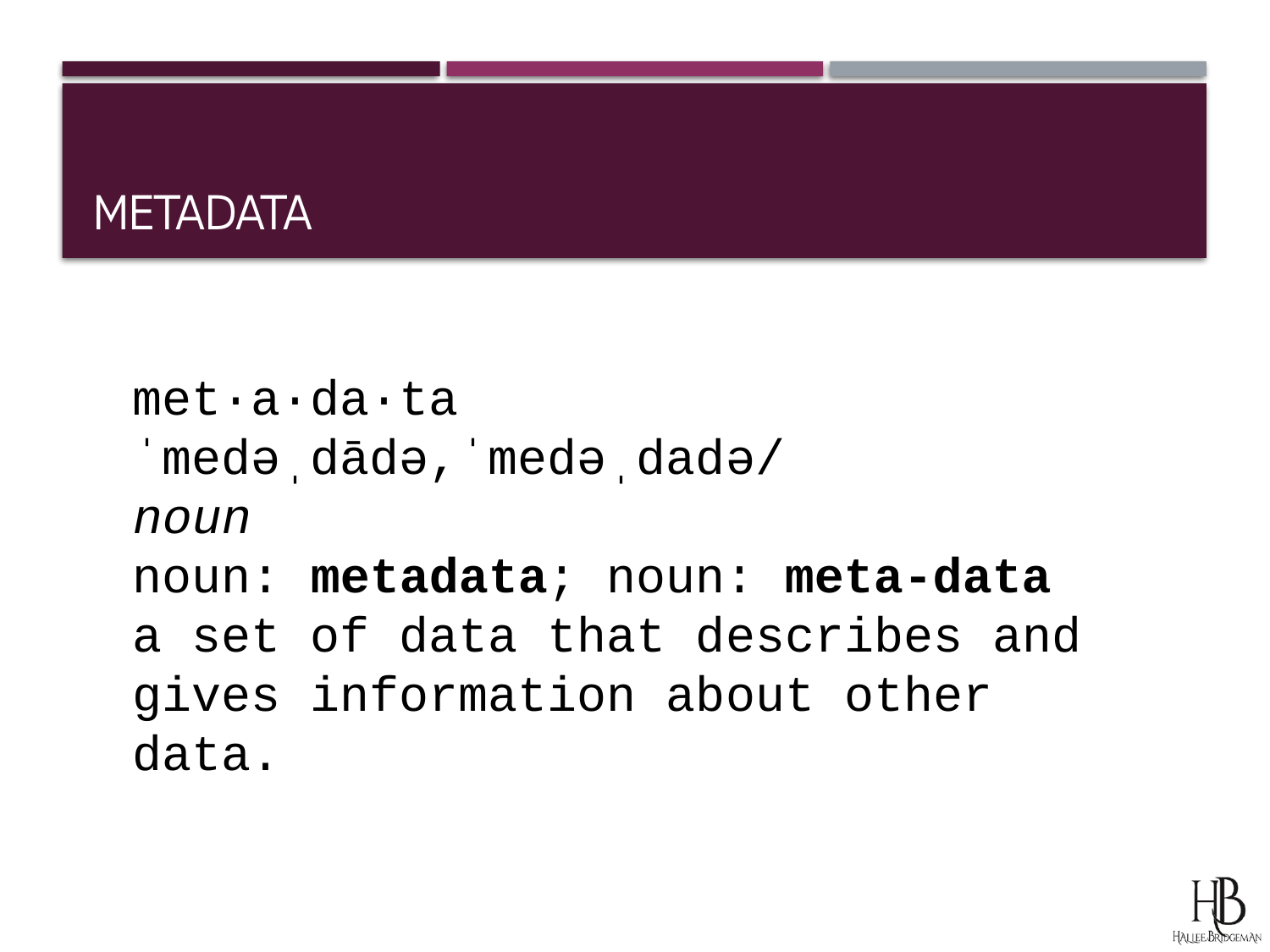

# Metadata
met·a·da·ta
ˈmedəˌdādə,ˈmedəˌdadə/
noun
noun: metadata; noun: meta-data
a set of data that describes and gives information about other data.